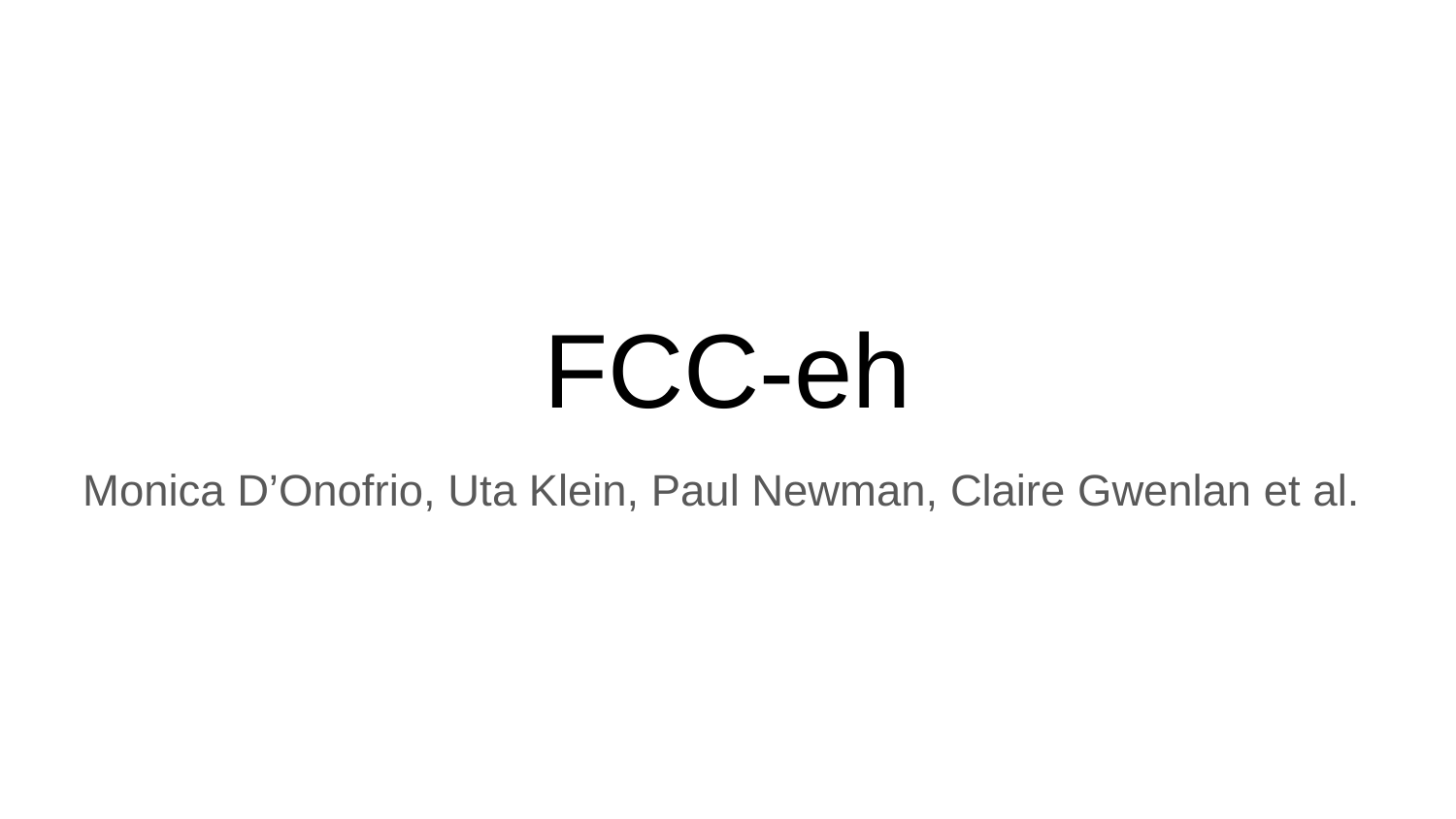

# FCC-eh
Monica D’Onofrio, Uta Klein, Paul Newman, Claire Gwenlan et al.